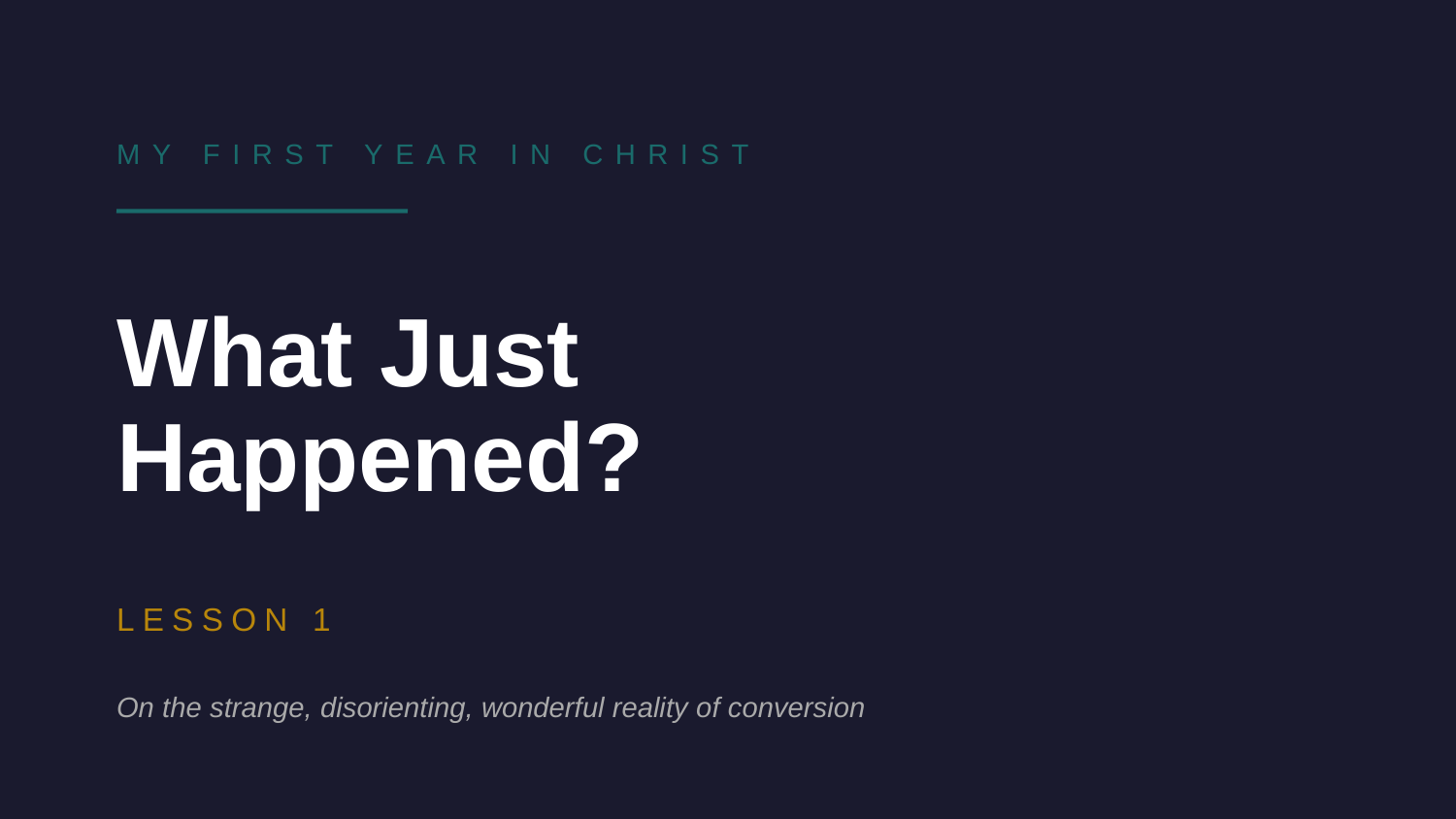

MY FIRST YEAR IN CHRIST

What Just
Happened?
LESSON 1
On the strange, disorienting, wonderful reality of conversion